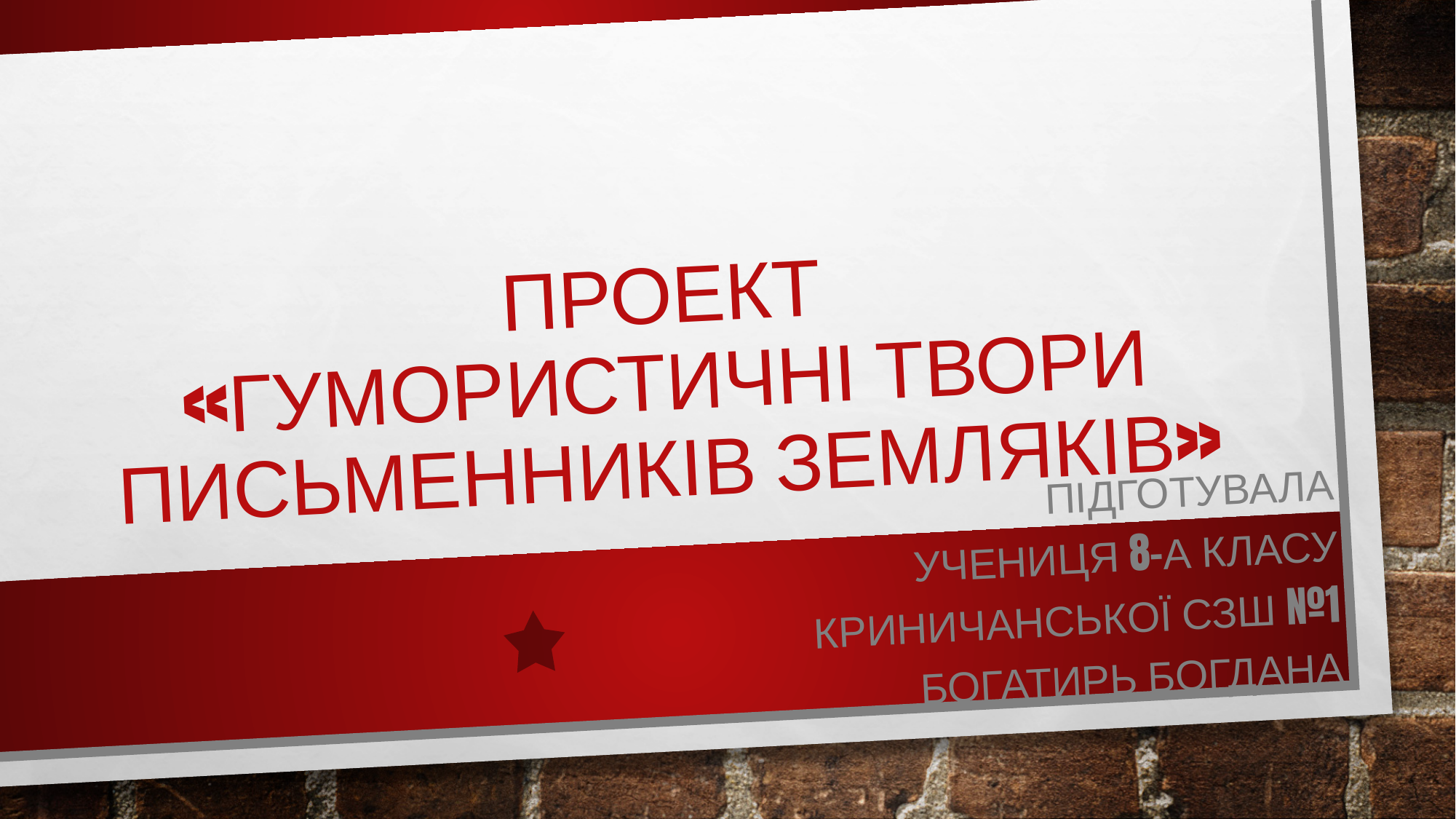

# Проект «Гумористичні твори письменників земляків»
Підготувала
учениця 8-А класу
криничанської СЗШ №1
богатирь Богдана